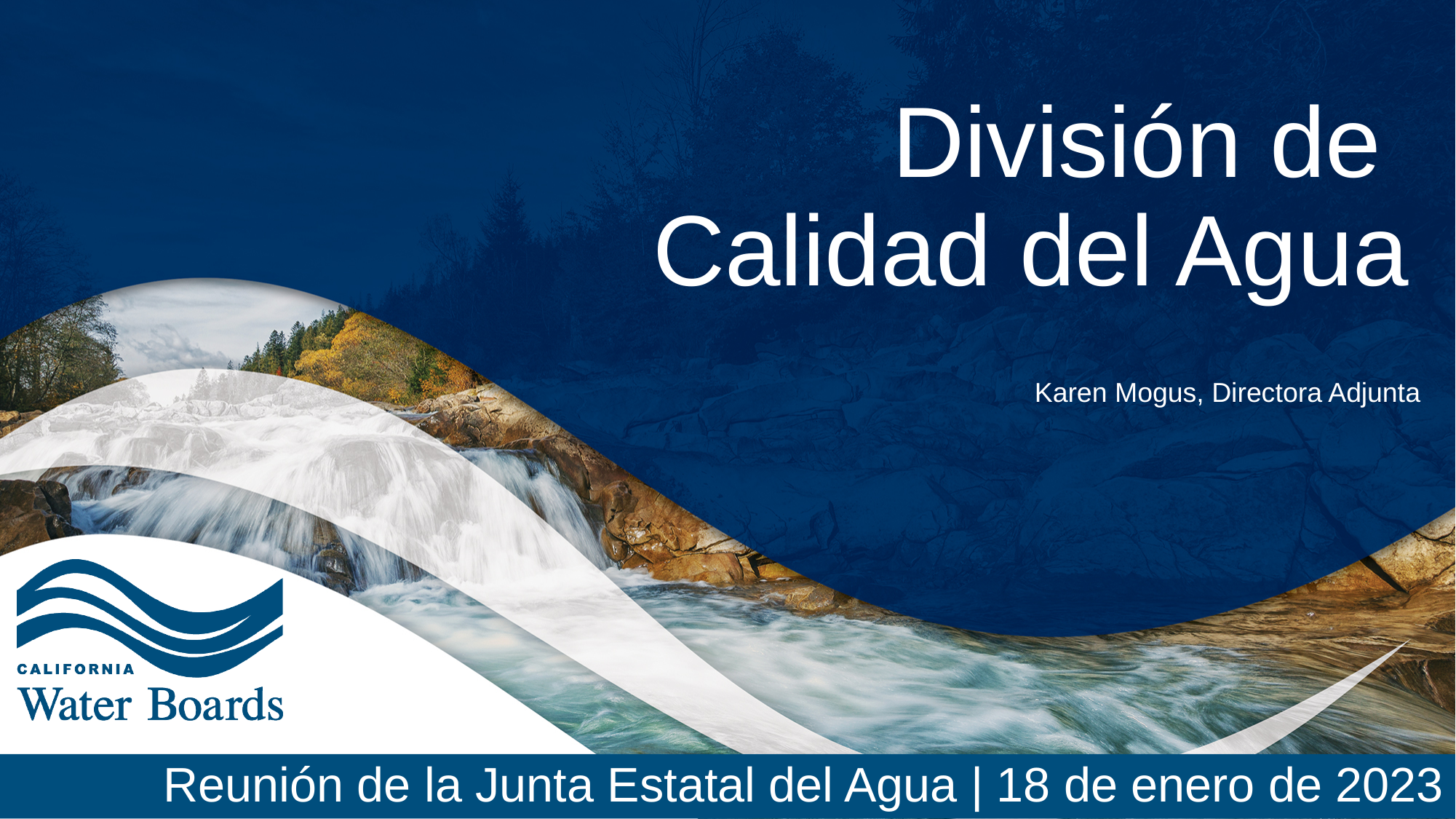

# División de Calidad del Agua
Karen Mogus, Directora Adjunta

Reunión de la Junta Estatal del Agua | 18 de enero de 2023